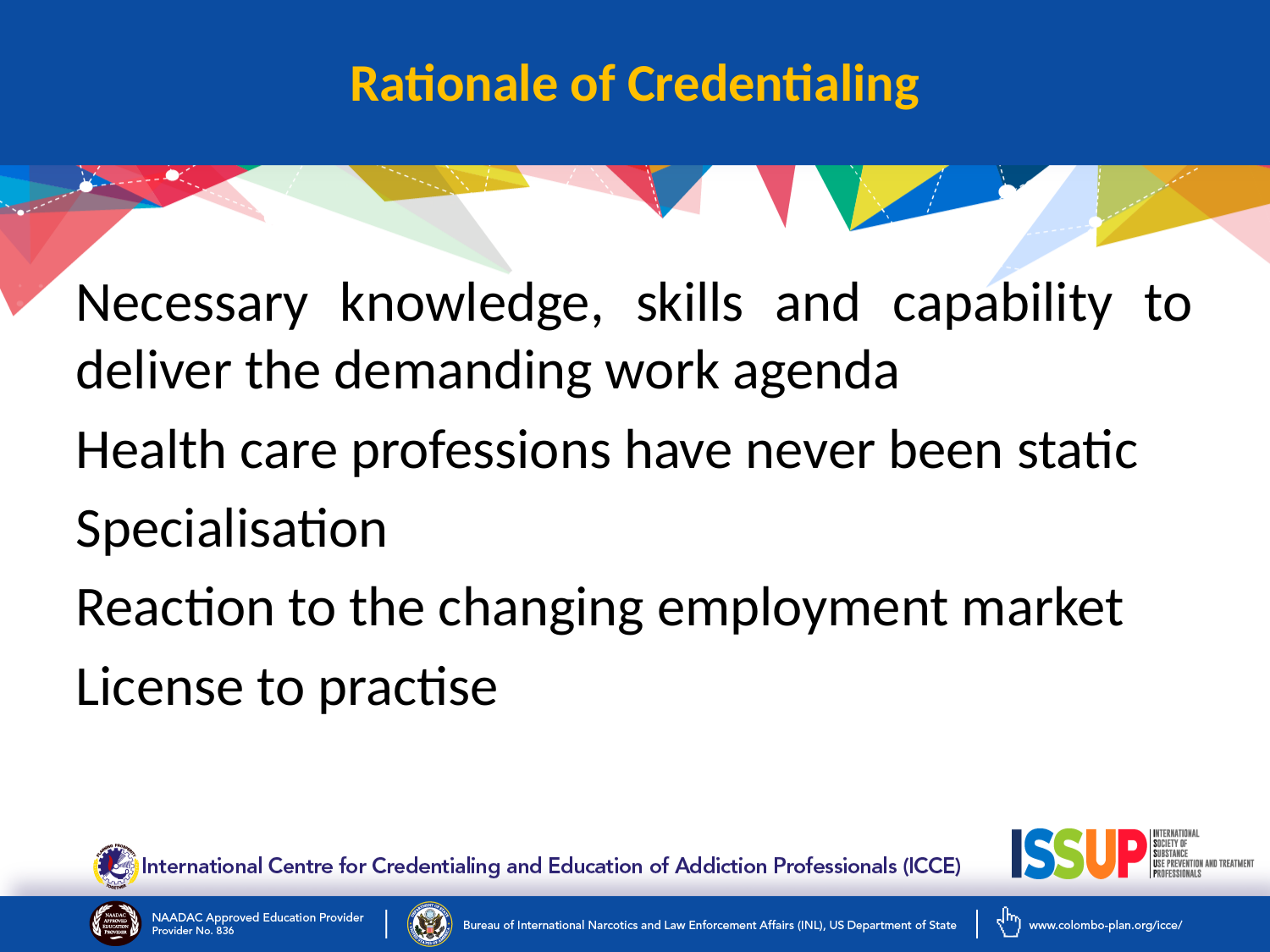

# Rationale of Credentialing

Necessary knowledge, skills and capability to deliver the demanding work agenda
Health care professions have never been static
Specialisation
Reaction to the changing employment market
License to practise